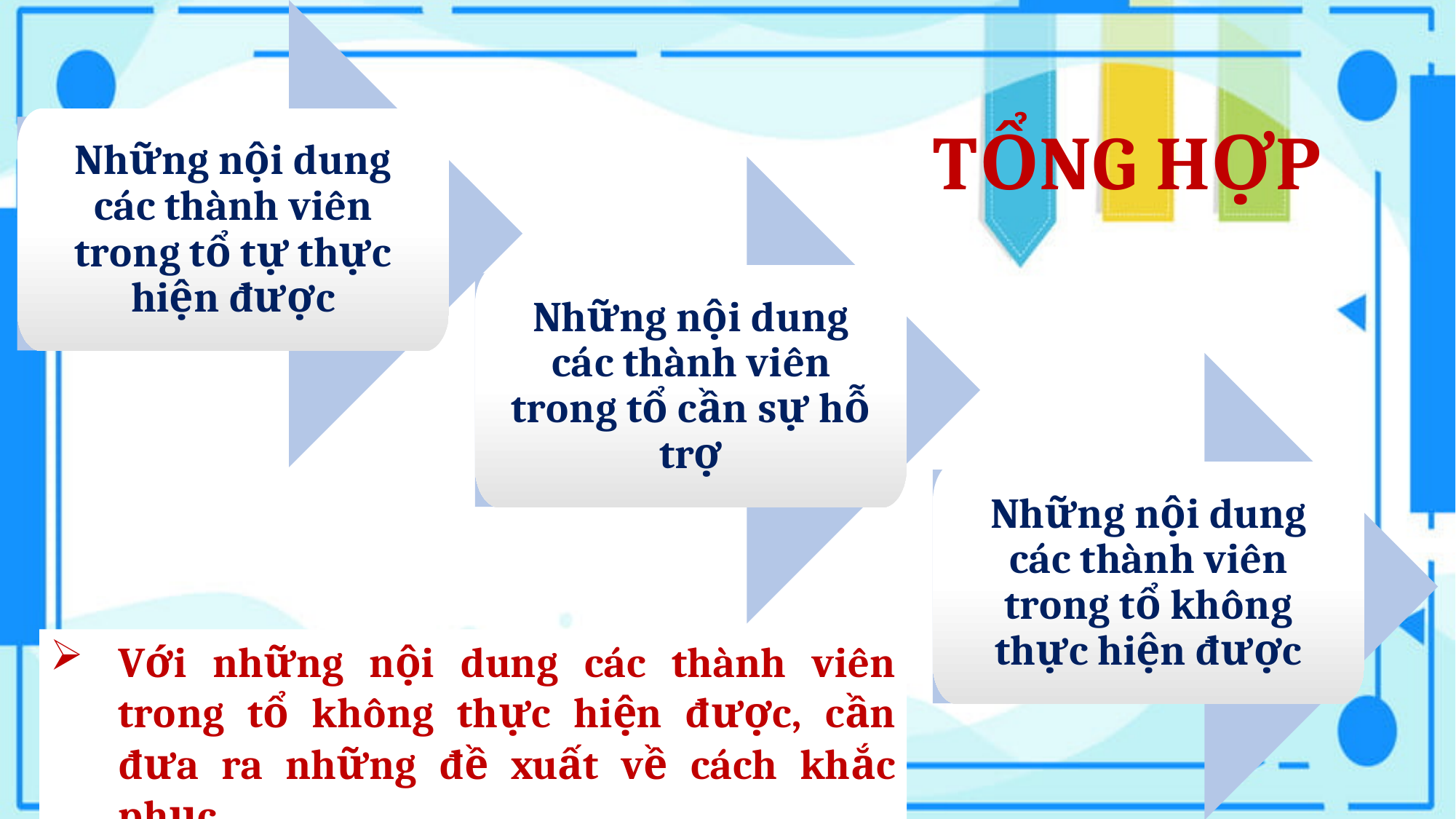

Những nội dung các thành viên trong tổ tự thực hiện được
TỔNG HỢP

Những nội dung các thành viên trong tổ cần sự hỗ trợ

Những nội dung các thành viên trong tổ không thực hiện được
Với những nội dung các thành viên trong tổ không thực hiện được, cần đưa ra những đề xuất về cách khắc phục